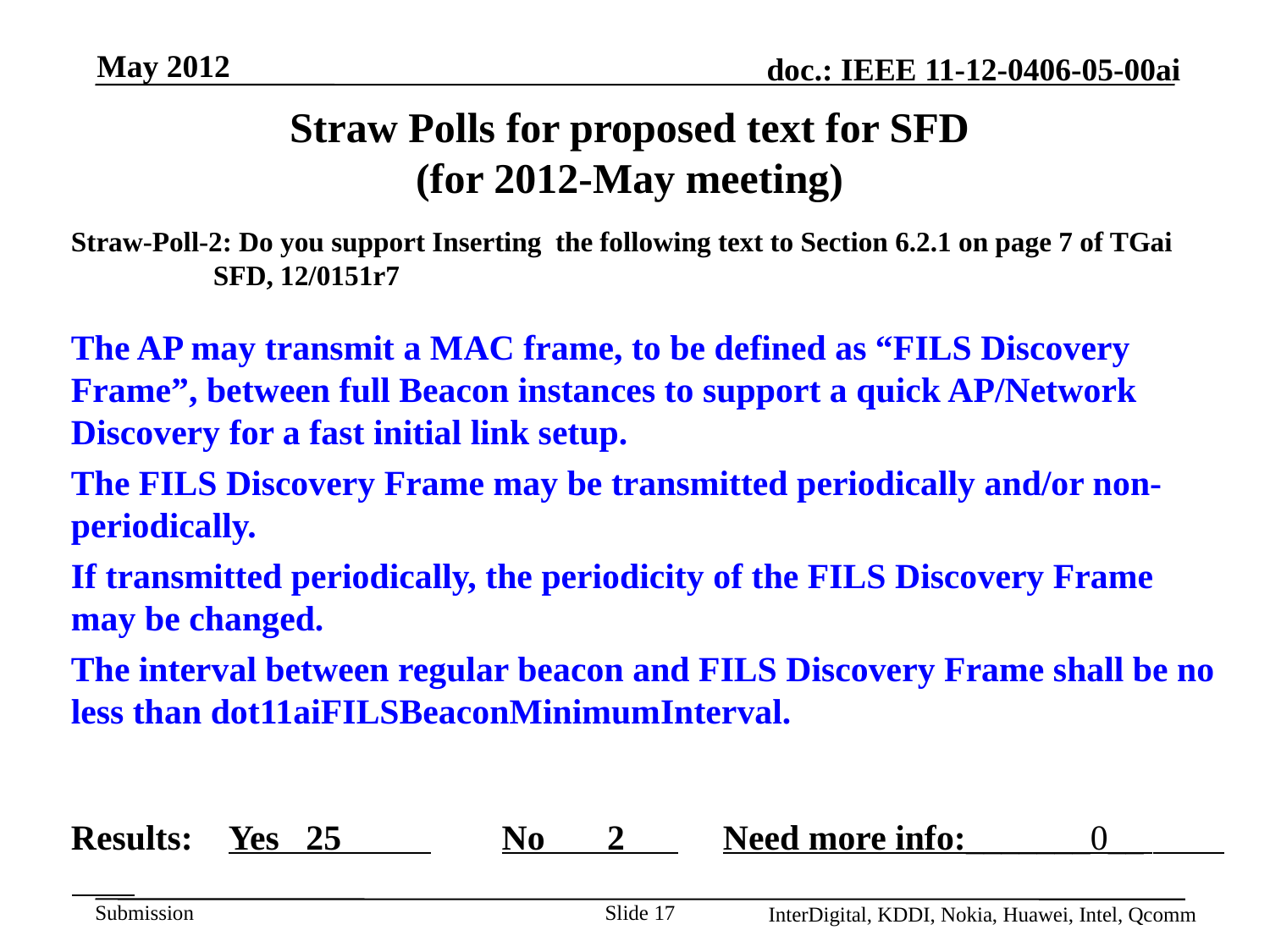

May 2012
# Straw Polls for proposed text for SFD (for 2012-May meeting)
Straw-Poll-2: Do you support Inserting  the following text to Section 6.2.1 on page 7 of TGai SFD, 12/0151r7

The AP may transmit a MAC frame, to be defined as “FILS Discovery Frame”, between full Beacon instances to support a quick AP/Network  Discovery for a fast initial link setup.
The FILS Discovery Frame may be transmitted periodically and/or non-periodically.
If transmitted periodically, the periodicity of the FILS Discovery Frame may be changed.
The interval between regular beacon and FILS Discovery Frame shall be no less than dot11aiFILSBeaconMinimumInterval.

Results:    Yes   25                  No       2           Need more info:_______0__
Slide 17
InterDigital, KDDI, Nokia, Huawei, Intel, Qcomm